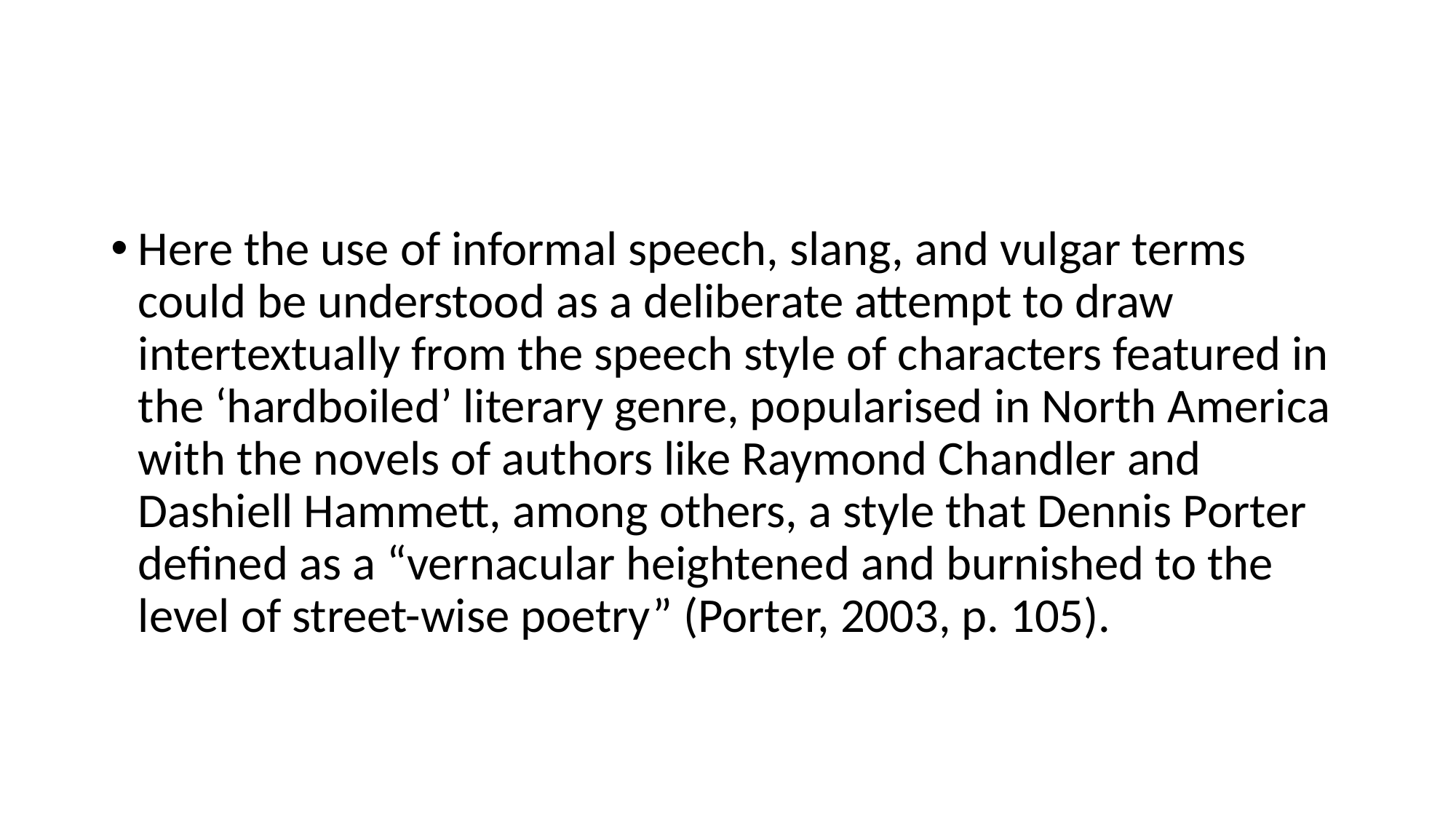

#
Here the use of informal speech, slang, and vulgar terms could be understood as a deliberate attempt to draw intertextually from the speech style of characters featured in the ‘hardboiled’ literary genre, popularised in North America with the novels of authors like Raymond Chandler and Dashiell Hammett, among others, a style that Dennis Porter defined as a “vernacular heightened and burnished to the level of street-wise poetry” (Porter, 2003, p. 105).